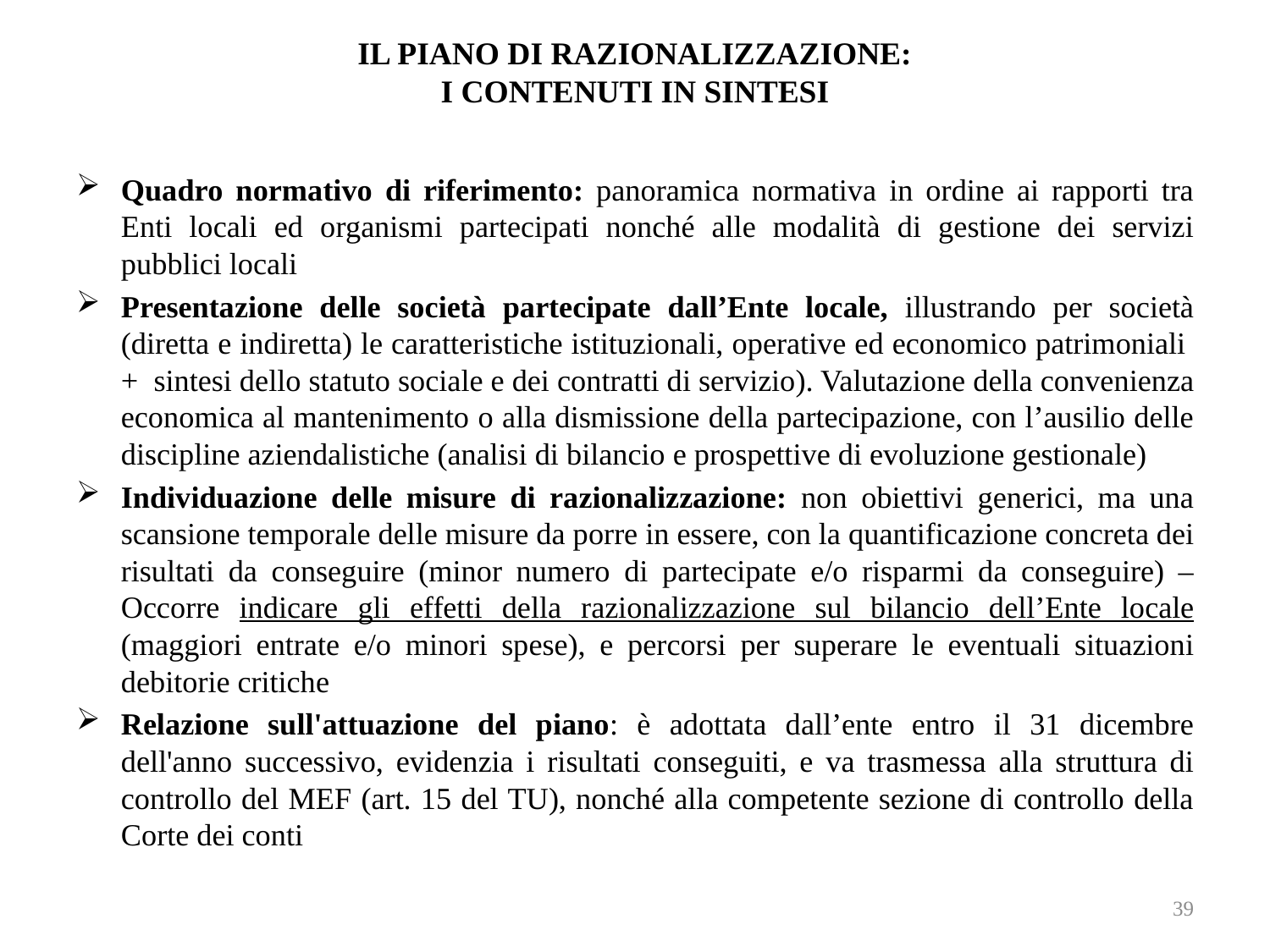

# IL PIANO DI RAZIONALIZZAZIONE: I CONTENUTI IN SINTESI
Quadro normativo di riferimento: panoramica normativa in ordine ai rapporti tra Enti locali ed organismi partecipati nonché alle modalità di gestione dei servizi pubblici locali
Presentazione delle società partecipate dall’Ente locale, illustrando per società (diretta e indiretta) le caratteristiche istituzionali, operative ed economico patrimoniali  +  sintesi dello statuto sociale e dei contratti di servizio). Valutazione della convenienza economica al mantenimento o alla dismissione della partecipazione, con l’ausilio delle discipline aziendalistiche (analisi di bilancio e prospettive di evoluzione gestionale)
Individuazione delle misure di razionalizzazione: non obiettivi generici, ma una scansione temporale delle misure da porre in essere, con la quantificazione concreta dei risultati da conseguire (minor numero di partecipate e/o risparmi da conseguire) – Occorre indicare gli effetti della razionalizzazione sul bilancio dell’Ente locale (maggiori entrate e/o minori spese), e percorsi per superare le eventuali situazioni debitorie critiche
Relazione sull'attuazione del piano: è adottata dall’ente entro il 31 dicembre dell'anno successivo, evidenzia i risultati conseguiti, e va trasmessa alla struttura di controllo del MEF (art. 15 del TU), nonché alla competente sezione di controllo della Corte dei conti
39